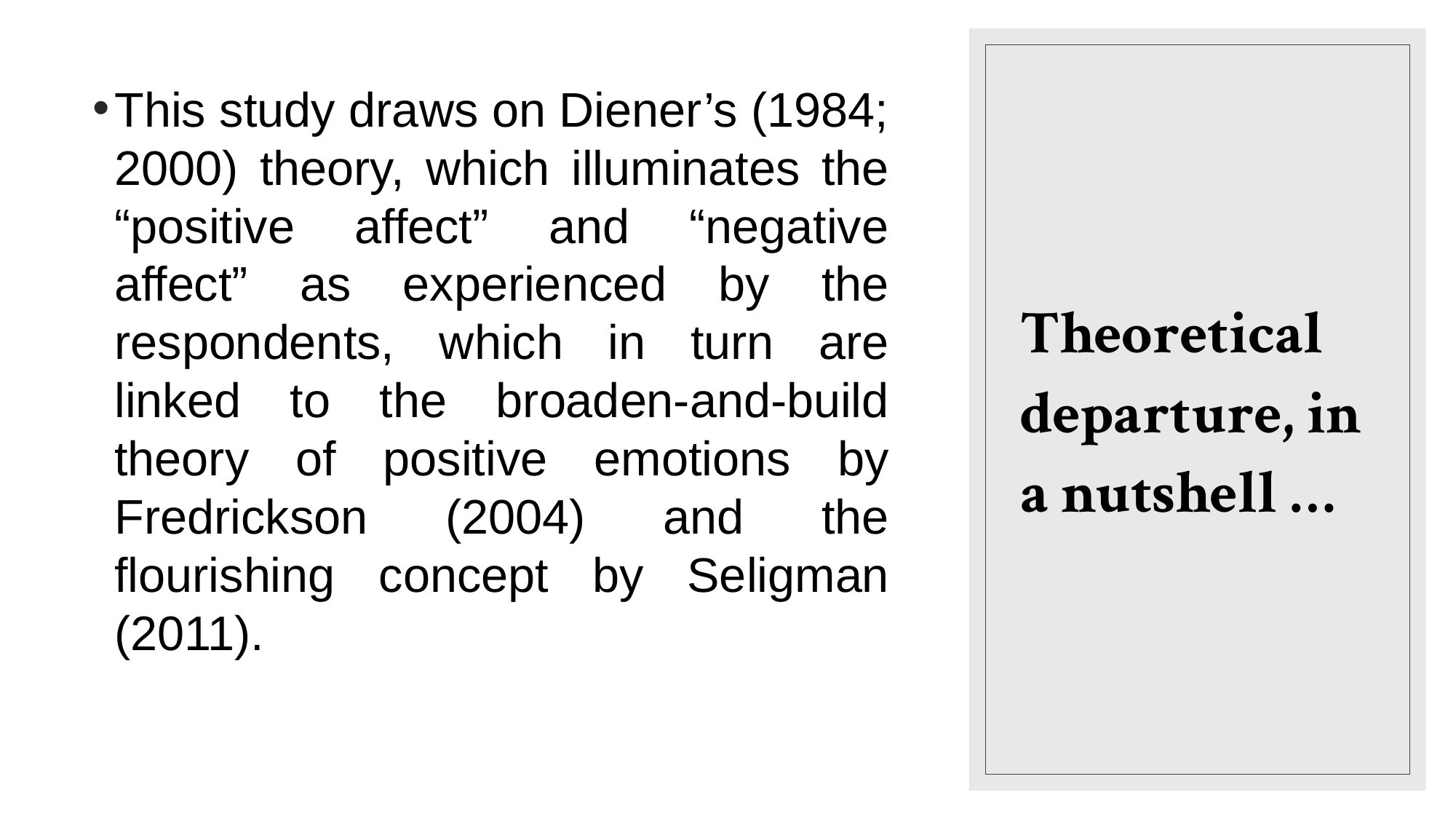

#
This study draws on Diener’s (1984; 2000) theory, which illuminates the “positive affect” and “negative affect” as experienced by the respondents, which in turn are linked to the broaden-and-build theory of positive emotions by Fredrickson (2004) and the flourishing concept by Seligman (2011).

Theoretical departure, in a nutshell …